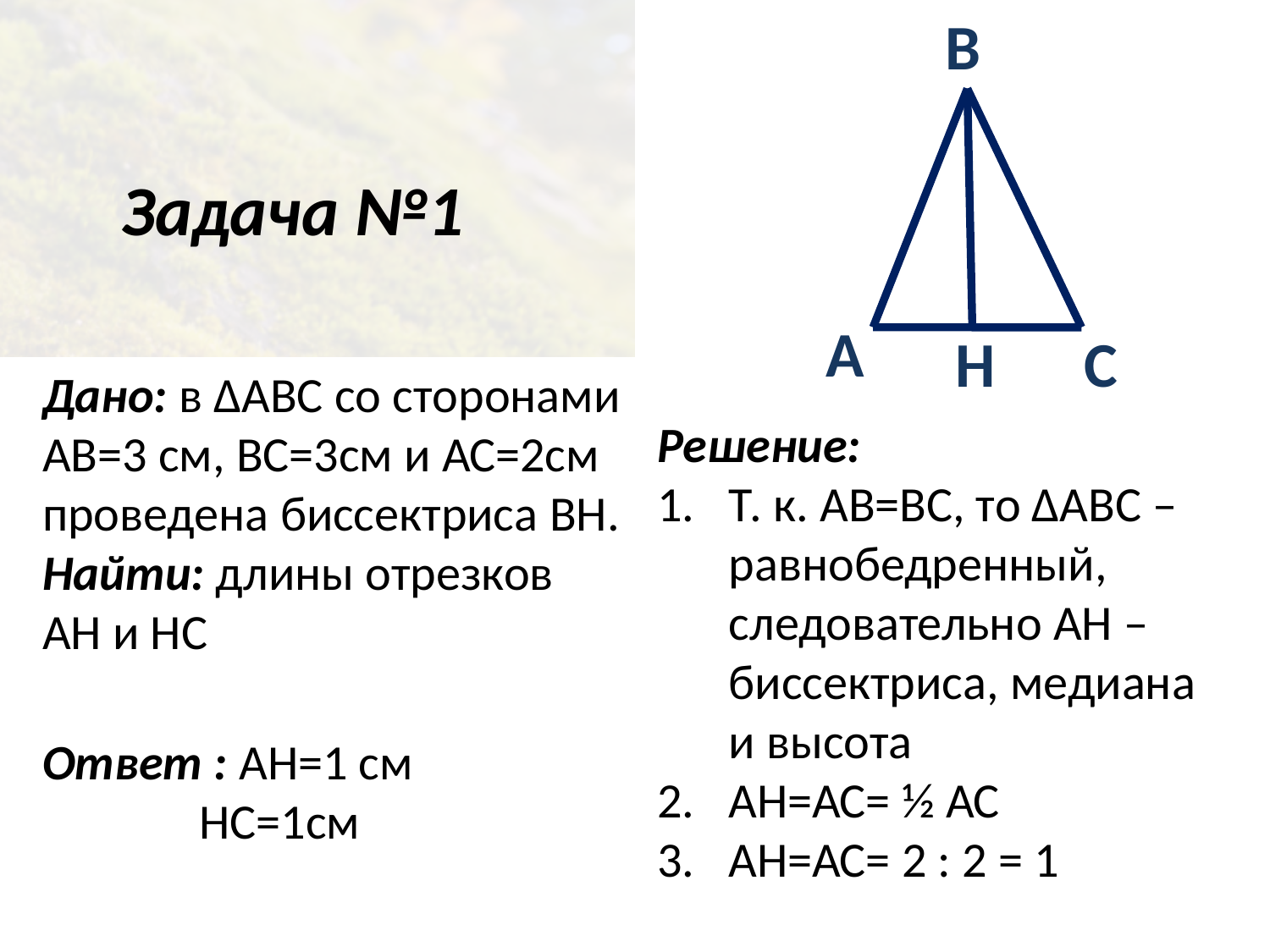

В
А
Н
С
Задача №1
Дано: в ∆ABC со сторонами АВ=3 см, ВС=3см и АС=2см проведена биссектриса ВН.
Найти: длины отрезков   АН и НС
Решение:
Т. к. АВ=ВС, то ∆АВС – равнобедренный, следовательно АН – биссектриса, медиана и высота
АН=АС= ½ АС
АН=АС= 2 : 2 = 1
Ответ : АН=1 см
              НС=1см